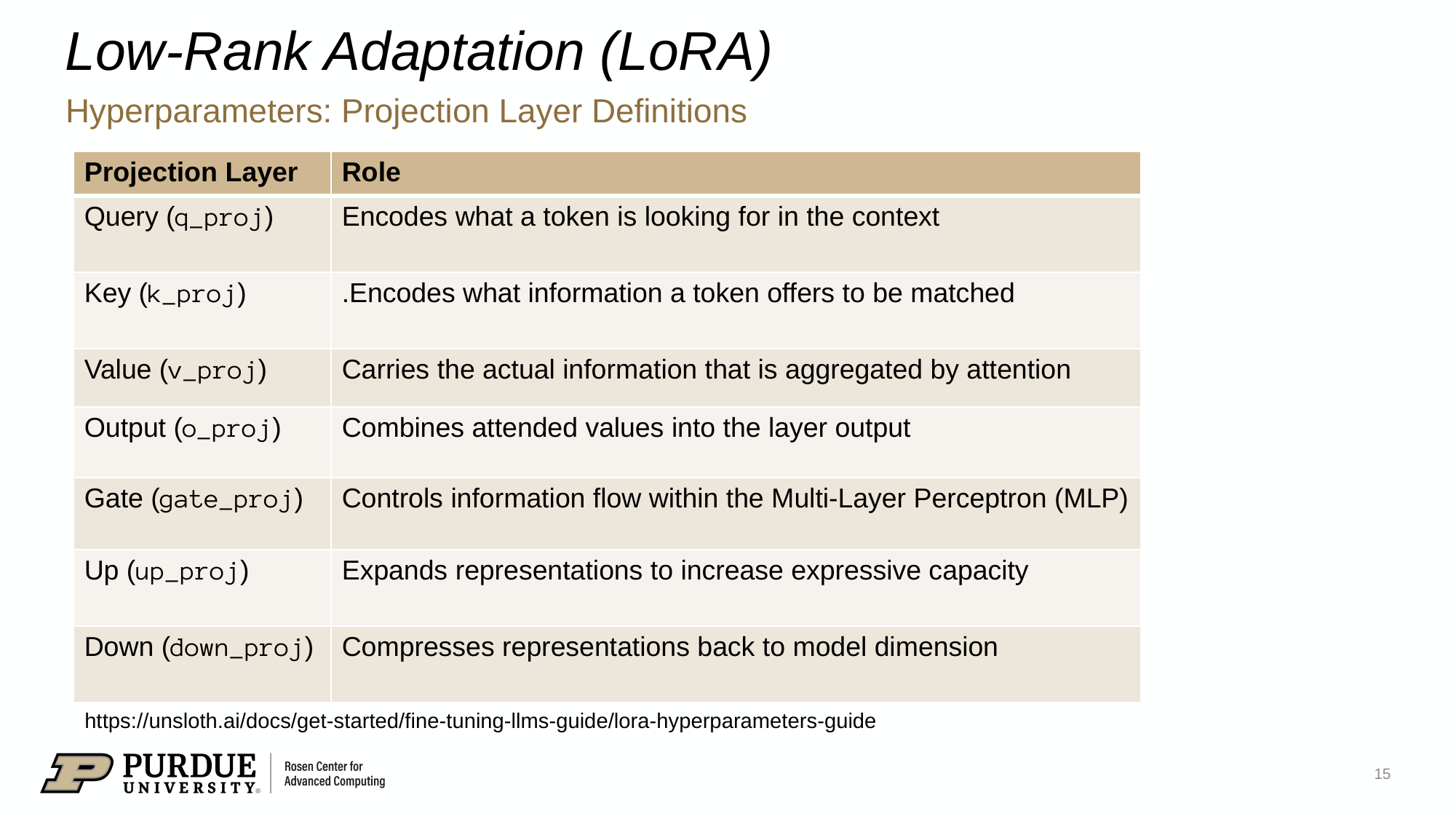

# Low-Rank Adaptation (LoRA)
Hyperparameters: Projection Layer Definitions
| Projection Layer | Role |
| --- | --- |
| Query (q\_proj) | Encodes what a token is looking for in the context |
| Key (k\_proj) | .Encodes what information a token offers to be matched |
| Value (v\_proj) | Carries the actual information that is aggregated by attention |
| Output (o\_proj) | Combines attended values into the layer output |
| Gate (gate\_proj) | Controls information flow within the Multi-Layer Perceptron (MLP) |
| Up (up\_proj) | Expands representations to increase expressive capacity |
| Down (down\_proj) | Compresses representations back to model dimension |
https://unsloth.ai/docs/get-started/fine-tuning-llms-guide/lora-hyperparameters-guide
15
https://huggingface.co/blog/samuellimabraz/peft-methods